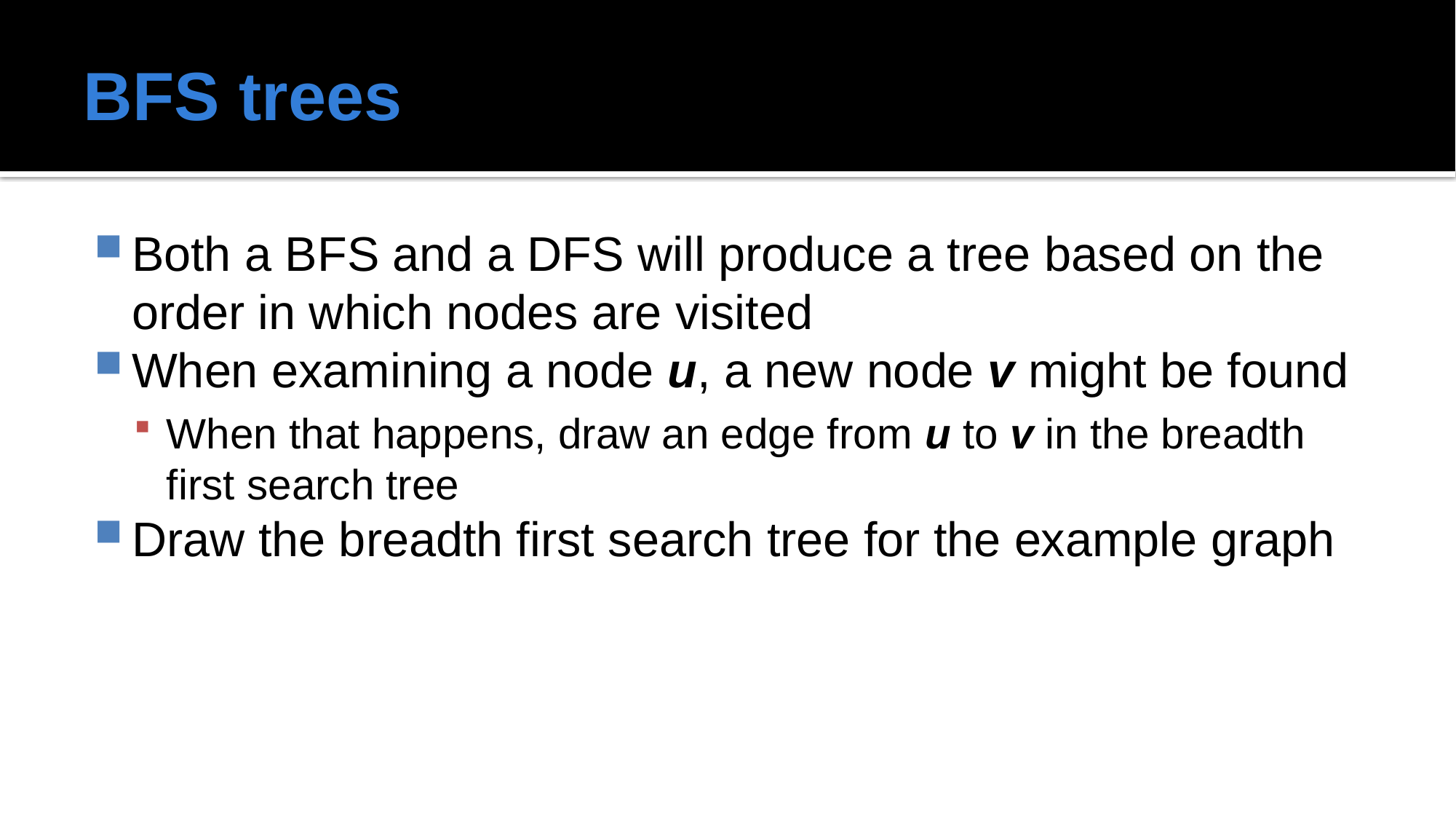

# BFS trees
Both a BFS and a DFS will produce a tree based on the order in which nodes are visited
When examining a node u, a new node v might be found
When that happens, draw an edge from u to v in the breadth first search tree
Draw the breadth first search tree for the example graph